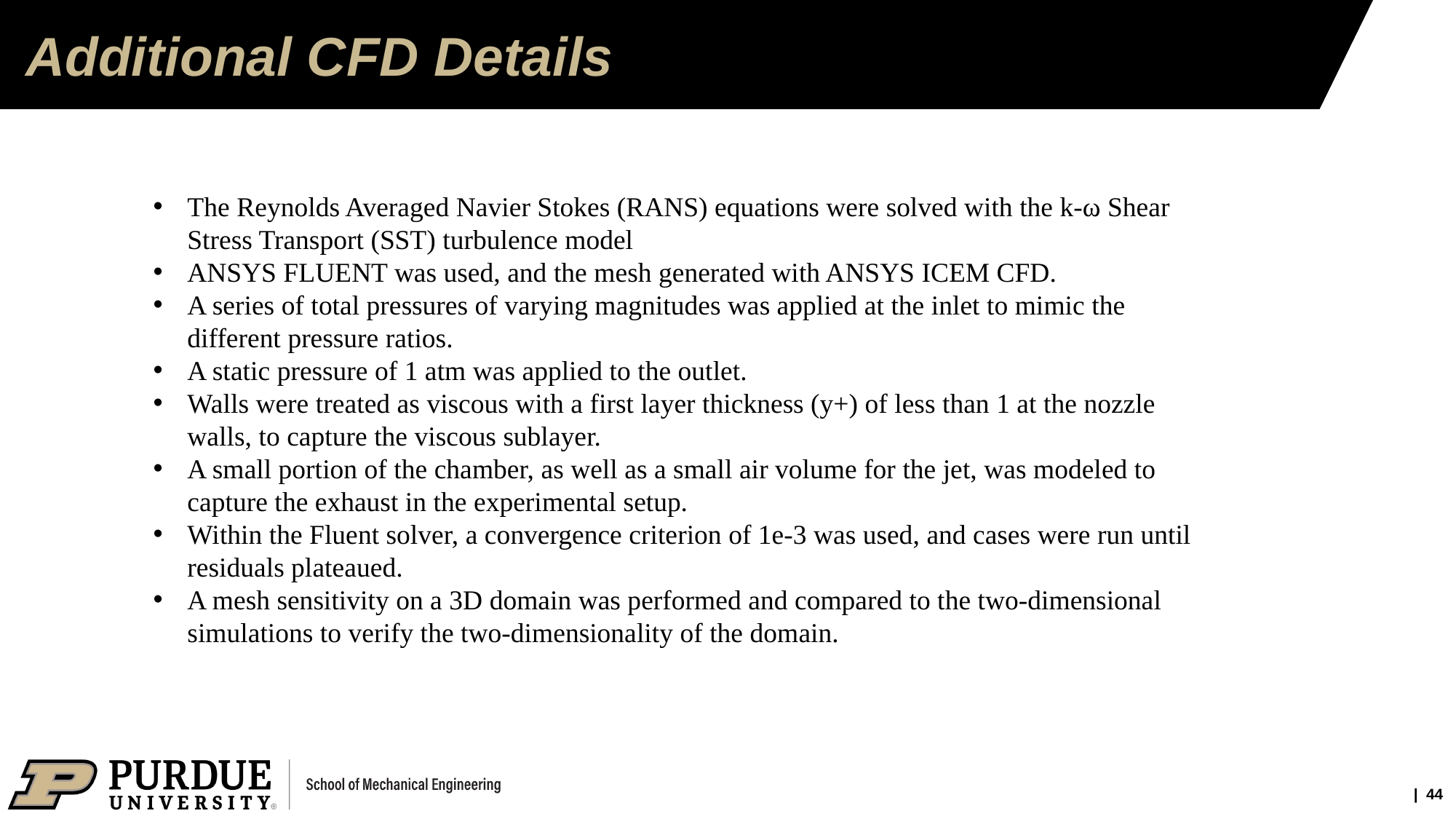

# Additional CFD Details
The Reynolds Averaged Navier Stokes (RANS) equations were solved with the k-ω Shear Stress Transport (SST) turbulence model
ANSYS FLUENT was used, and the mesh generated with ANSYS ICEM CFD.
A series of total pressures of varying magnitudes was applied at the inlet to mimic the different pressure ratios.
A static pressure of 1 atm was applied to the outlet.
Walls were treated as viscous with a first layer thickness (y+) of less than 1 at the nozzle walls, to capture the viscous sublayer.
A small portion of the chamber, as well as a small air volume for the jet, was modeled to capture the exhaust in the experimental setup.
Within the Fluent solver, a convergence criterion of 1e-3 was used, and cases were run until residuals plateaued.
A mesh sensitivity on a 3D domain was performed and compared to the two-dimensional simulations to verify the two-dimensionality of the domain.

 |  44